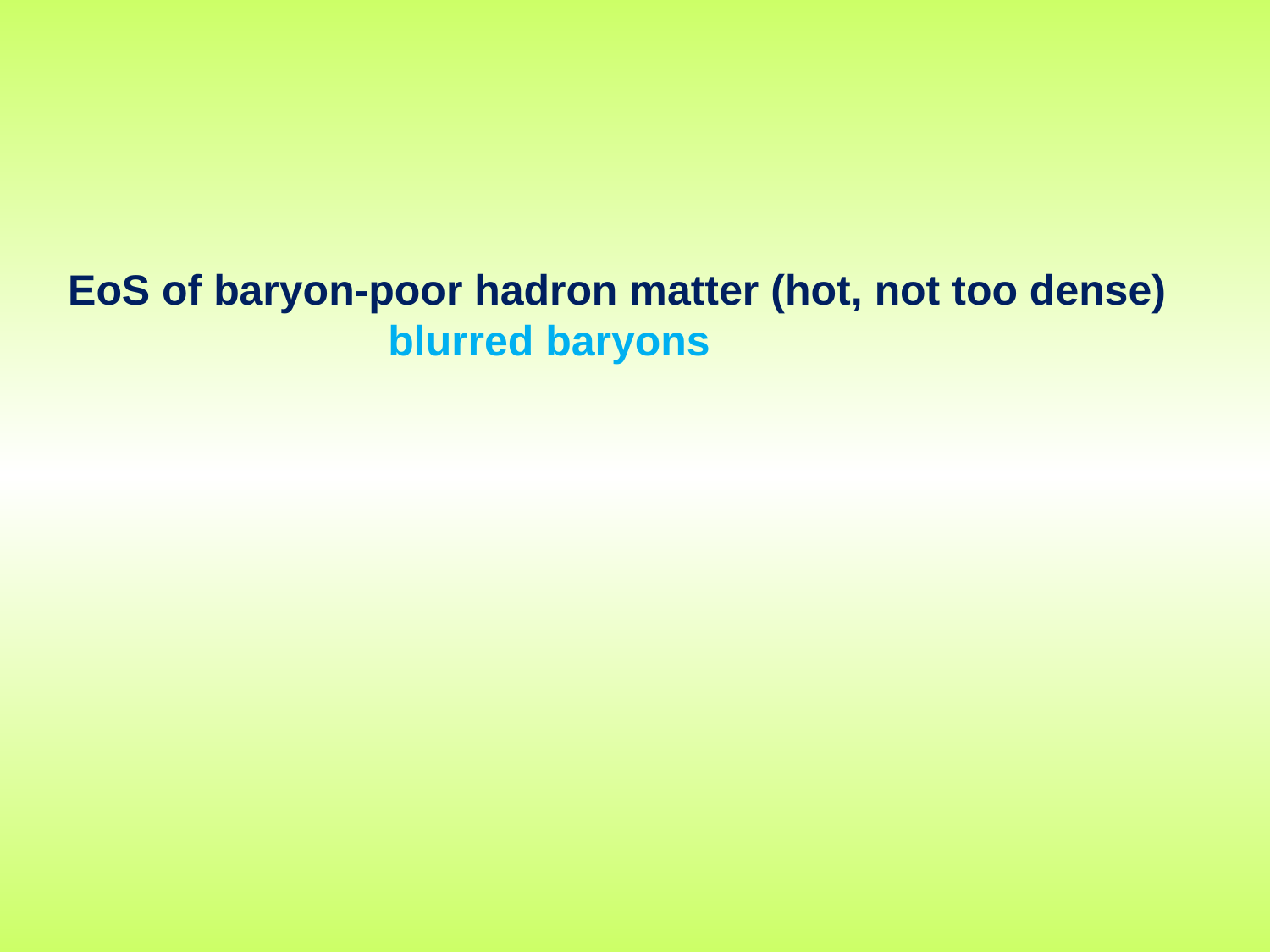

EoS of baryon-poor hadron matter (hot, not too dense)
                              blurred baryons